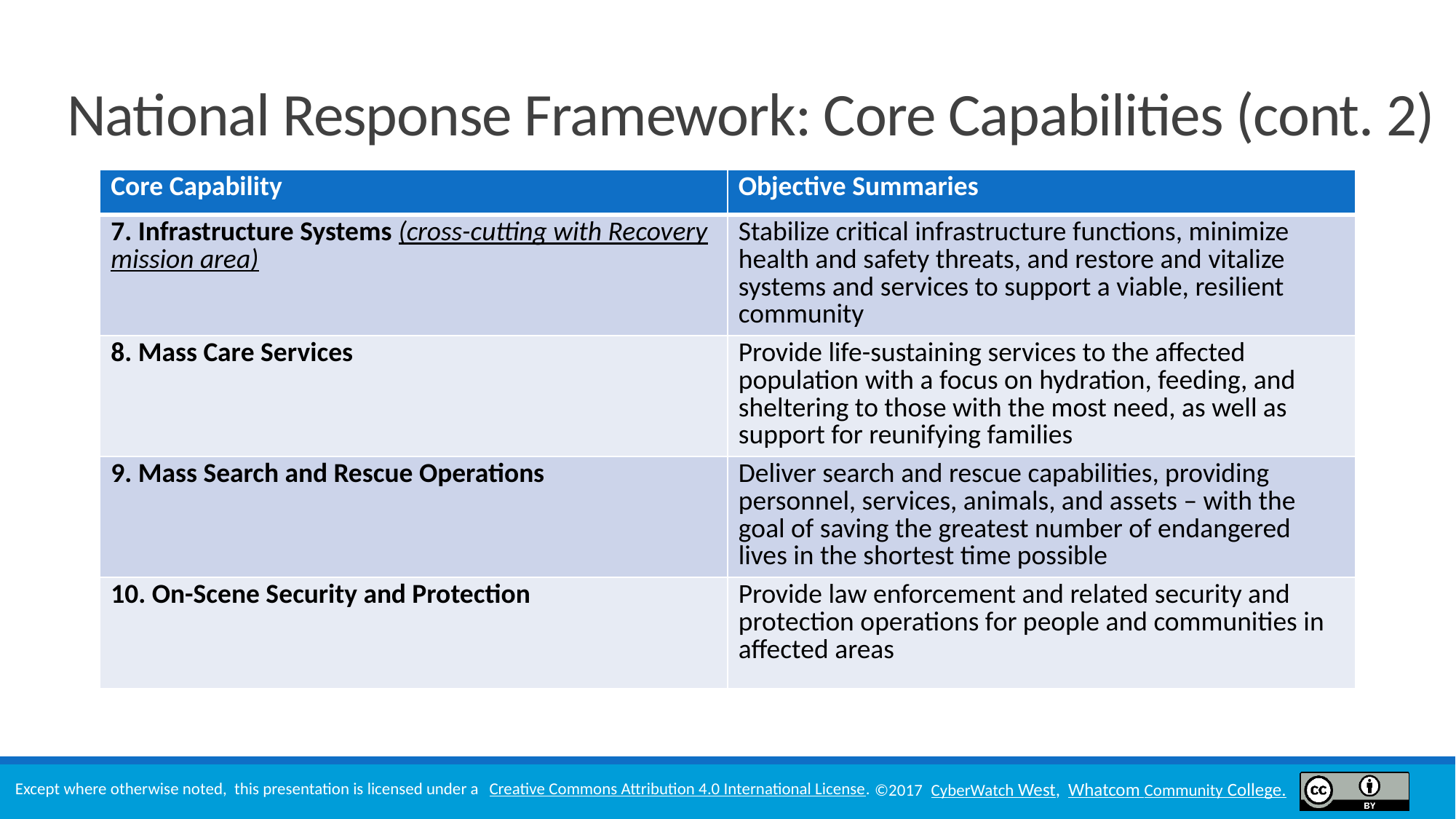

# National Response Framework: Core Capabilities (cont. 2)
| Core Capability | Objective Summaries |
| --- | --- |
| 7. Infrastructure Systems (cross-cutting with Recovery mission area) | Stabilize critical infrastructure functions, minimize health and safety threats, and restore and vitalize systems and services to support a viable, resilient community |
| 8. Mass Care Services | Provide life-sustaining services to the affected population with a focus on hydration, feeding, and sheltering to those with the most need, as well as support for reunifying families |
| 9. Mass Search and Rescue Operations | Deliver search and rescue capabilities, providing personnel, services, animals, and assets – with the goal of saving the greatest number of endangered lives in the shortest time possible |
| 10. On-Scene Security and Protection | Provide law enforcement and related security and protection operations for people and communities in affected areas |